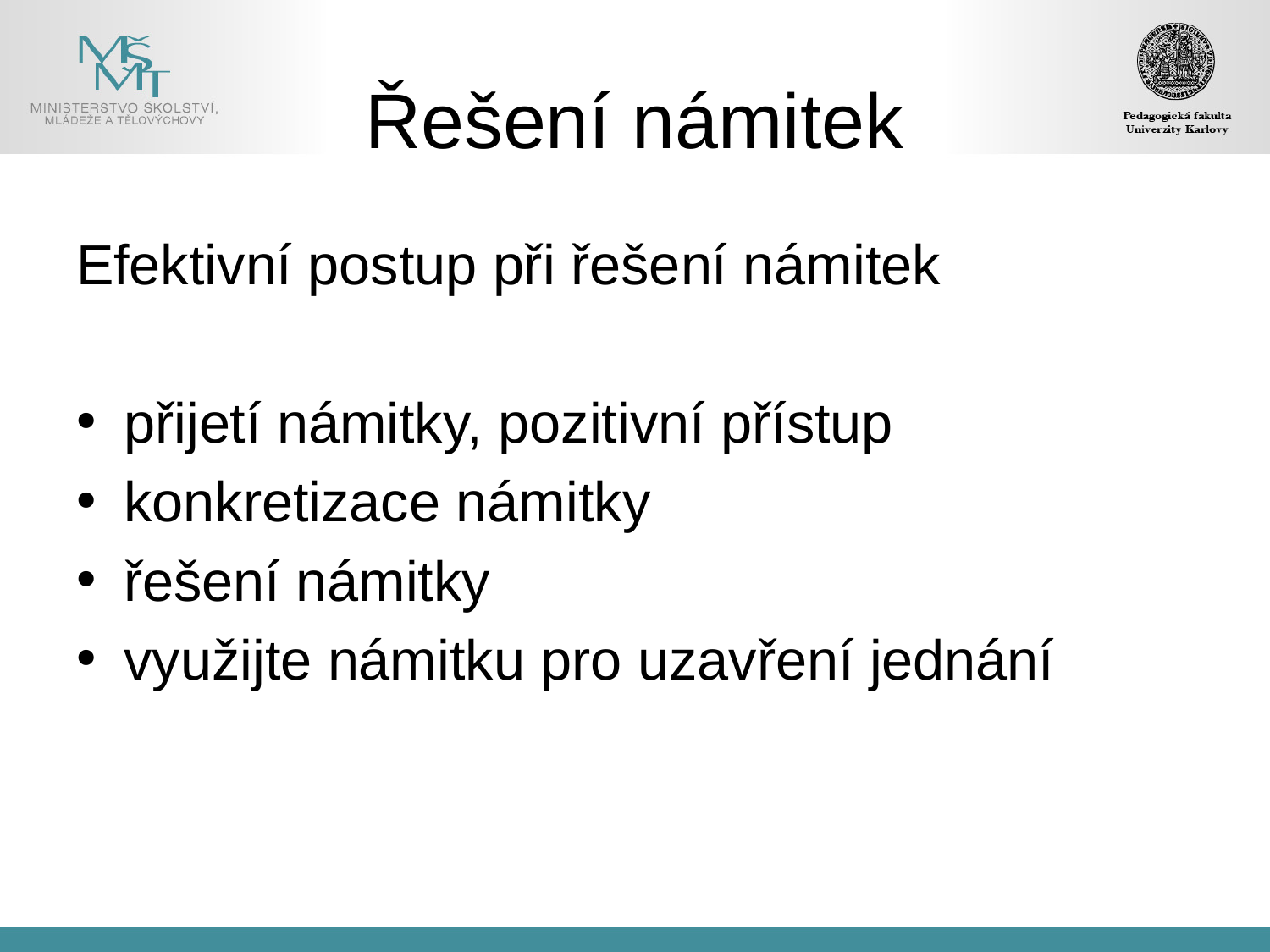

# Řešení námitek
Efektivní postup při řešení námitek

přijetí námitky, pozitivní přístup
konkretizace námitky
řešení námitky
využijte námitku pro uzavření jednání